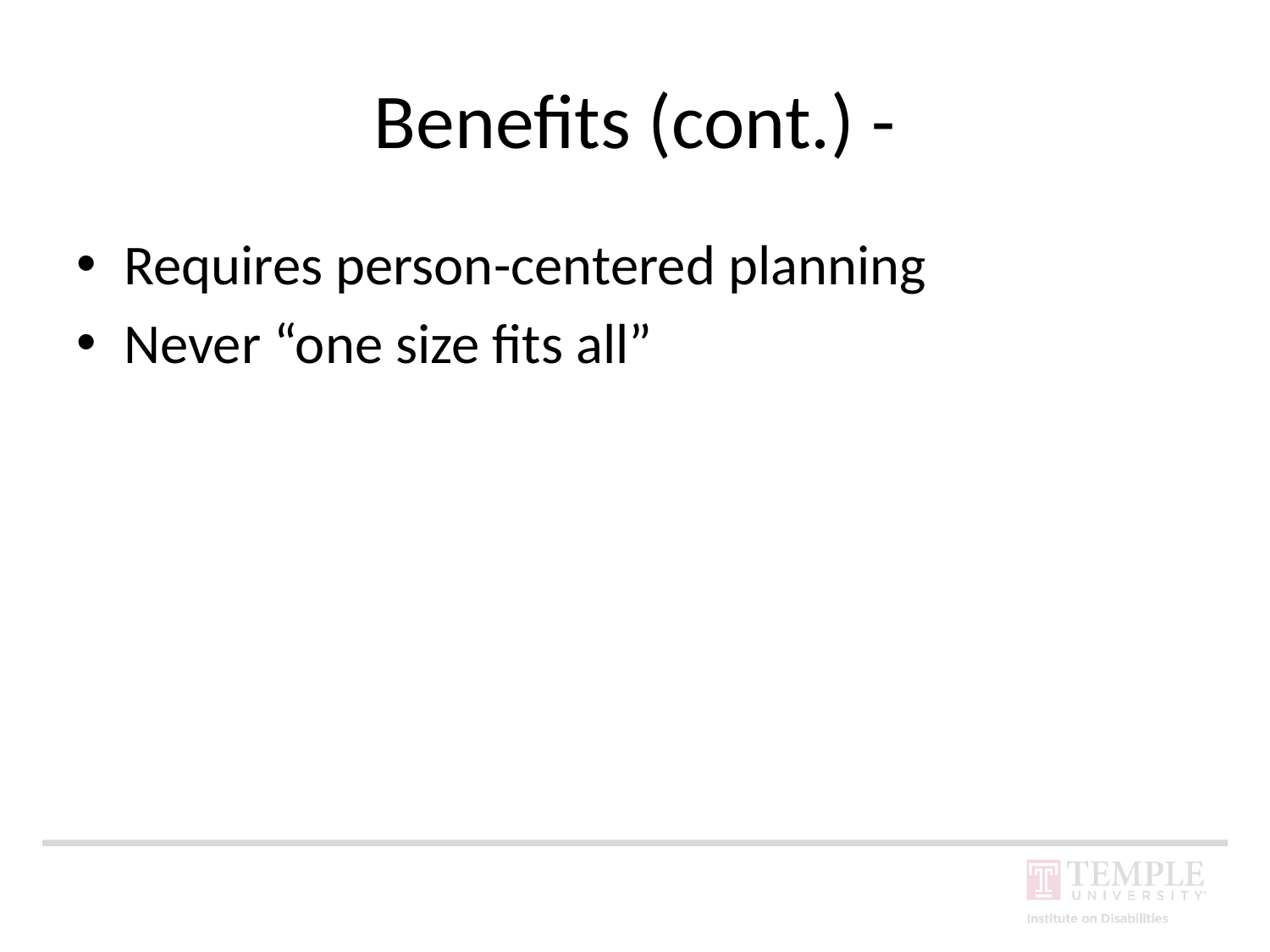

# Benefits (cont.) -
Requires person-centered planning
Never “one size fits all”